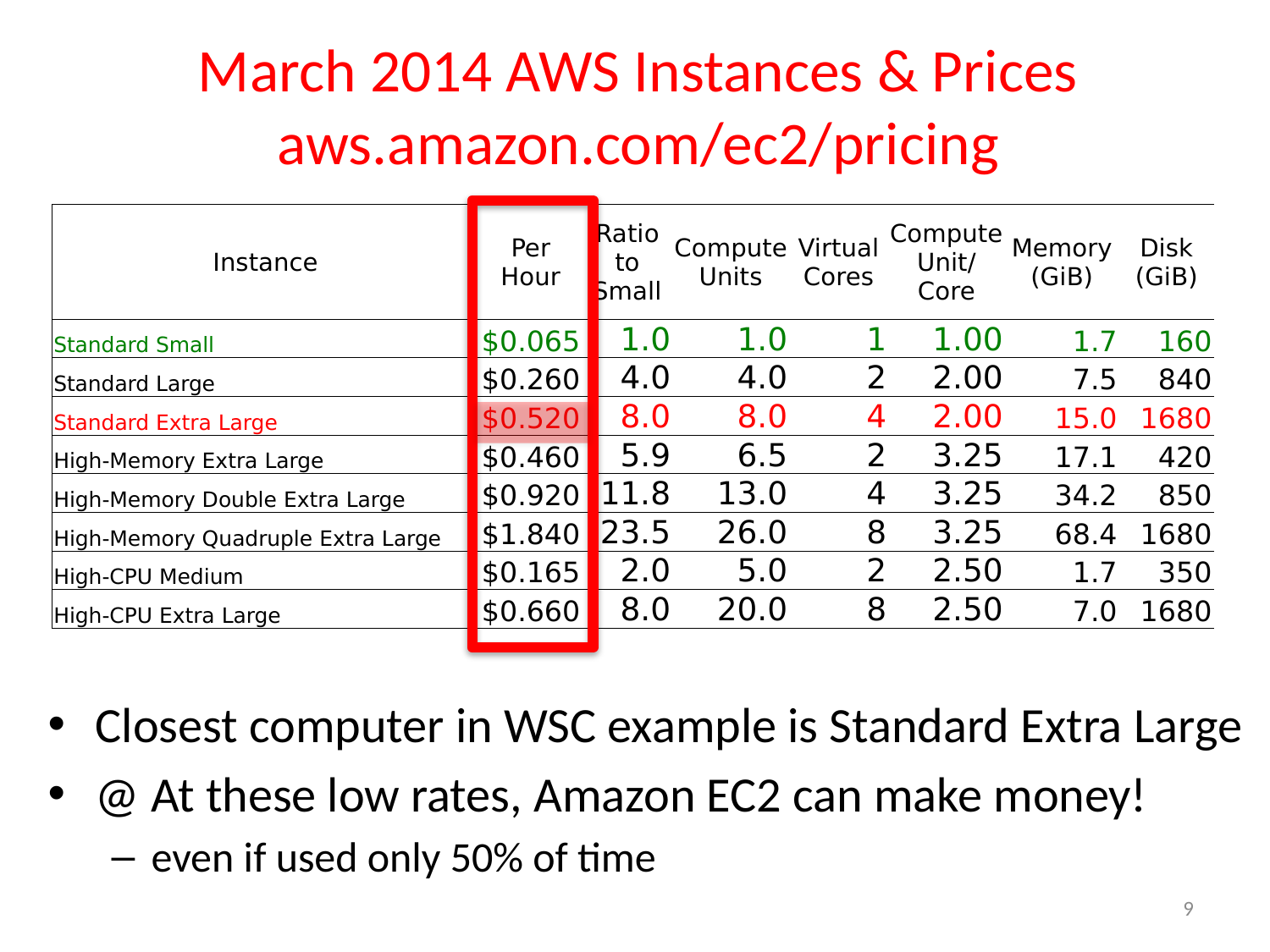

# March 2014 AWS Instances & Prices aws.amazon.com/ec2/pricing

| Instance | Per Hour | Ratio to Small | Compute Units | Virtual Cores | Compute Unit/ Core | Memory (GiB) | Disk (GiB) |
| --- | --- | --- | --- | --- | --- | --- | --- |
| Standard Small | $0.065 | 1.0 | 1.0 | 1 | 1.00 | 1.7 | 160 |
| Standard Large | $0.260 | 4.0 | 4.0 | 2 | 2.00 | 7.5 | 840 |
| Standard Extra Large | $0.520 | 8.0 | 8.0 | 4 | 2.00 | 15.0 | 1680 |
| High-Memory Extra Large | $0.460 | 5.9 | 6.5 | 2 | 3.25 | 17.1 | 420 |
| High-Memory Double Extra Large | $0.920 | 11.8 | 13.0 | 4 | 3.25 | 34.2 | 850 |
| High-Memory Quadruple Extra Large | $1.840 | 23.5 | 26.0 | 8 | 3.25 | 68.4 | 1680 |
| High-CPU Medium | $0.165 | 2.0 | 5.0 | 2 | 2.50 | 1.7 | 350 |
| High-CPU Extra Large | $0.660 | 8.0 | 20.0 | 8 | 2.50 | 7.0 | 1680 |

Closest computer in WSC example is Standard Extra Large
@ At these low rates, Amazon EC2 can make money!
even if used only 50% of time
9